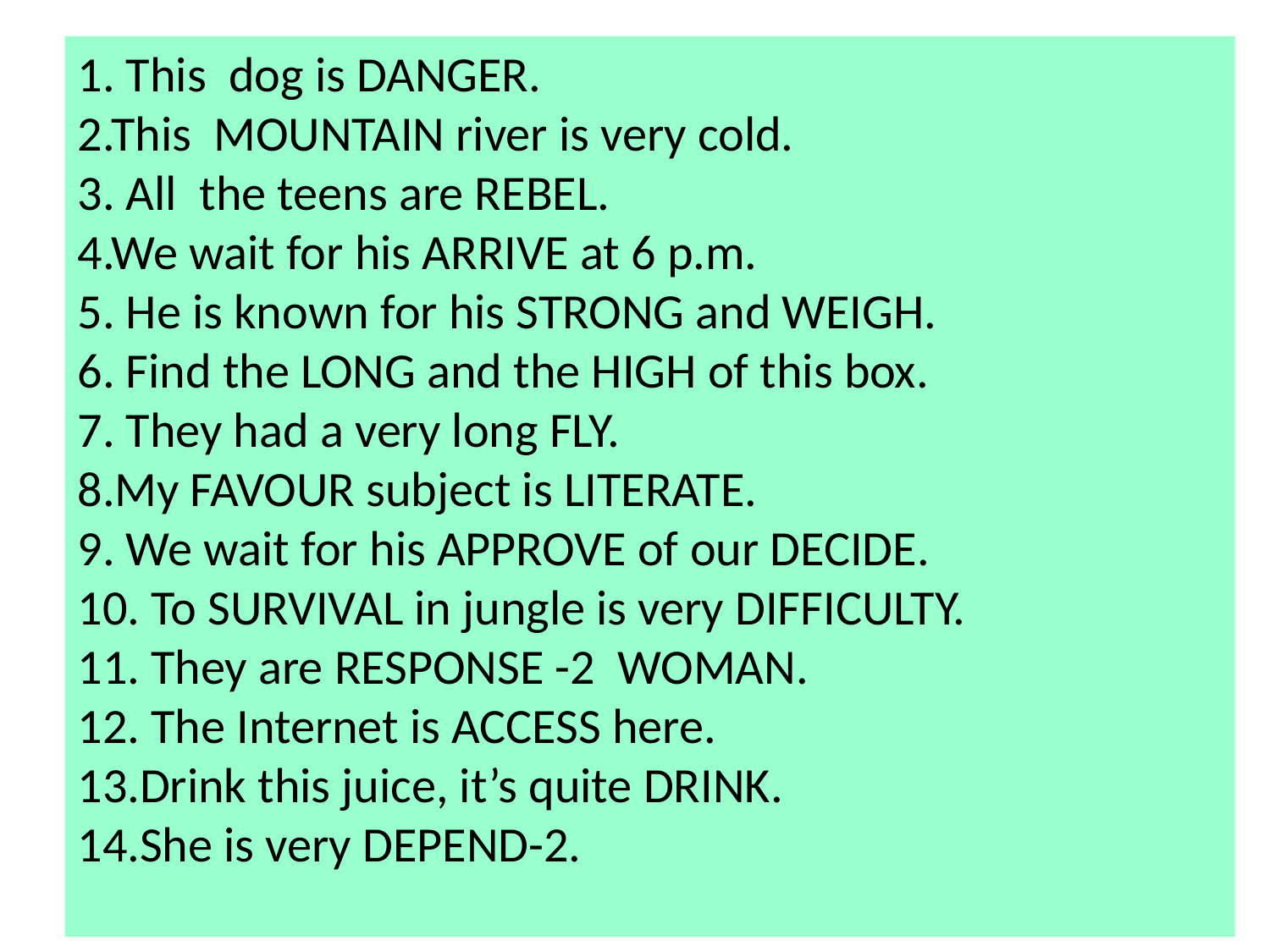

1. This  dog is DANGER.
2.This  MOUNTAIN river is very cold.
3. All  the teens are REBEL.
4.We wait for his ARRIVE at 6 p.m.
5. He is known for his STRONG and WEIGH.
6. Find the LONG and the HIGH of this box.
7. They had a very long FLY.
8.My FAVOUR subject is LITERATE.
9. We wait for his APPROVE of our DECIDE.
10. To SURVIVAL in jungle is very DIFFICULTY.
11. They are RESPONSE -2  WOMAN.
12. The Internet is ACCESS here.
13.Drink this juice, it’s quite DRINK.
14.She is very DEPEND-2.